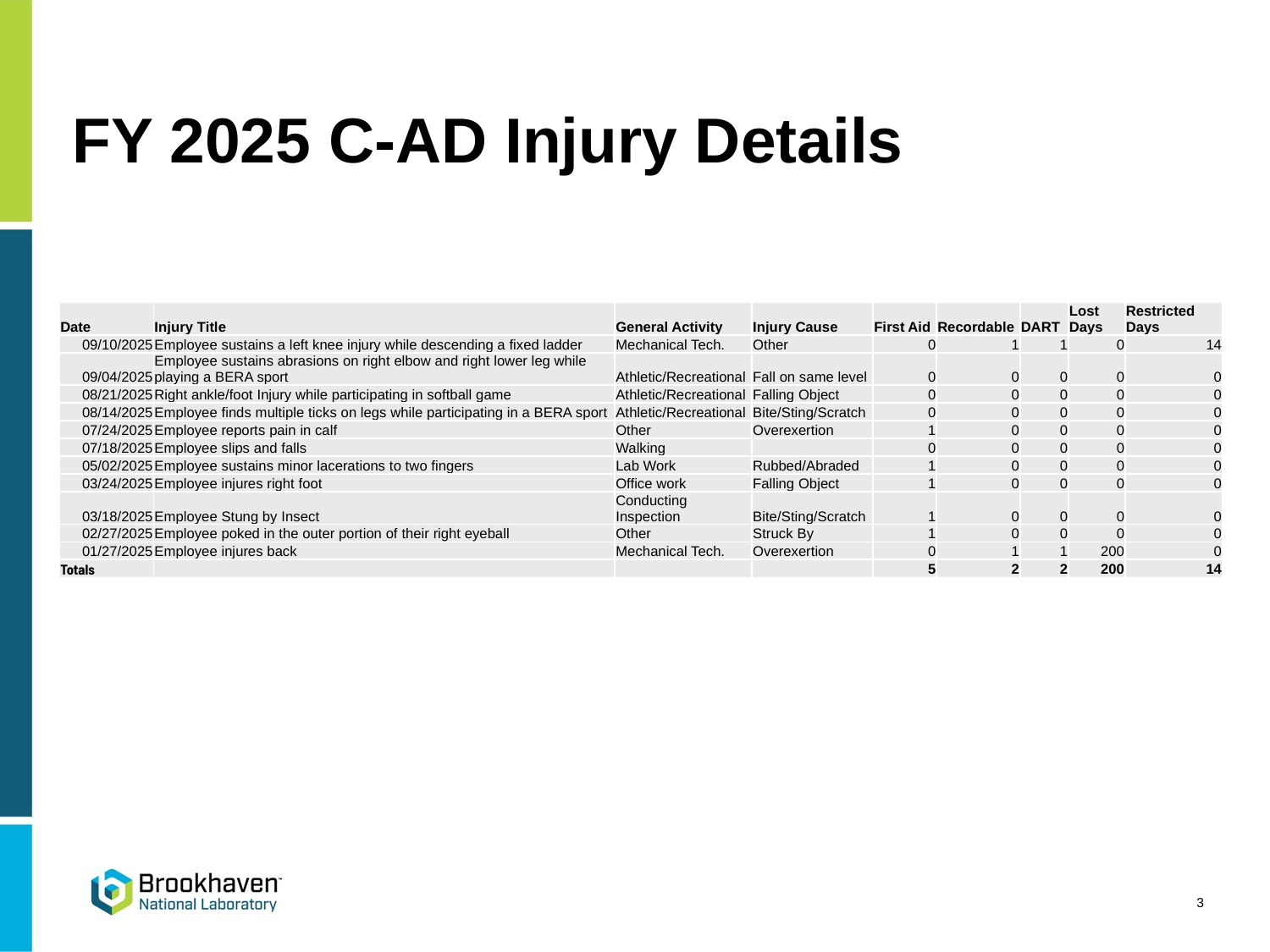

# FY 2025 C-AD Injury Details
| Date | Injury Title | General Activity | Injury Cause | First Aid | Recordable | DART | Lost Days | Restricted Days |
| --- | --- | --- | --- | --- | --- | --- | --- | --- |
| 09/10/2025 | Employee sustains a left knee injury while descending a fixed ladder | Mechanical Tech. | Other | 0 | 1 | 1 | 0 | 14 |
| 09/04/2025 | Employee sustains abrasions on right elbow and right lower leg while playing a BERA sport | Athletic/Recreational | Fall on same level | 0 | 0 | 0 | 0 | 0 |
| 08/21/2025 | Right ankle/foot Injury while participating in softball game | Athletic/Recreational | Falling Object | 0 | 0 | 0 | 0 | 0 |
| 08/14/2025 | Employee finds multiple ticks on legs while participating in a BERA sport | Athletic/Recreational | Bite/Sting/Scratch | 0 | 0 | 0 | 0 | 0 |
| 07/24/2025 | Employee reports pain in calf | Other | Overexertion | 1 | 0 | 0 | 0 | 0 |
| 07/18/2025 | Employee slips and falls | Walking |  | 0 | 0 | 0 | 0 | 0 |
| 05/02/2025 | Employee sustains minor lacerations to two fingers | Lab Work | Rubbed/Abraded | 1 | 0 | 0 | 0 | 0 |
| 03/24/2025 | Employee injures right foot | Office work | Falling Object | 1 | 0 | 0 | 0 | 0 |
| 03/18/2025 | Employee Stung by Insect | Conducting Inspection | Bite/Sting/Scratch | 1 | 0 | 0 | 0 | 0 |
| 02/27/2025 | Employee poked in the outer portion of their right eyeball | Other | Struck By | 1 | 0 | 0 | 0 | 0 |
| 01/27/2025 | Employee injures back | Mechanical Tech. | Overexertion | 0 | 1 | 1 | 200 | 0 |
| Totals |  |  |  | 5 | 2 | 2 | 200 | 14 |
3